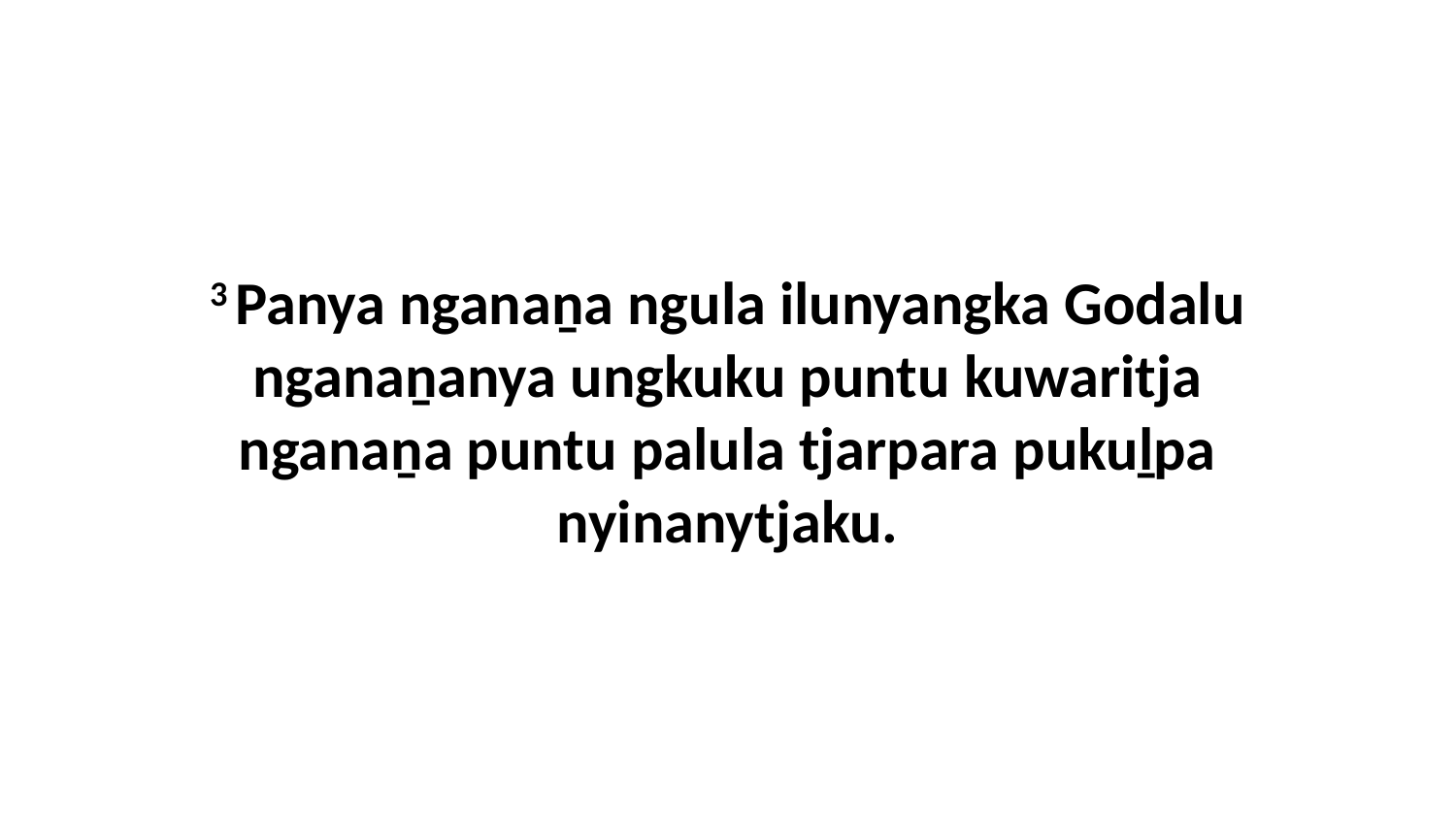

3 Panya nganaṉa ngula ilunyangka Godalu nganaṉanya ungkuku puntu kuwaritja nganaṉa puntu palula tjarpara pukuḻpa nyinanytjaku.